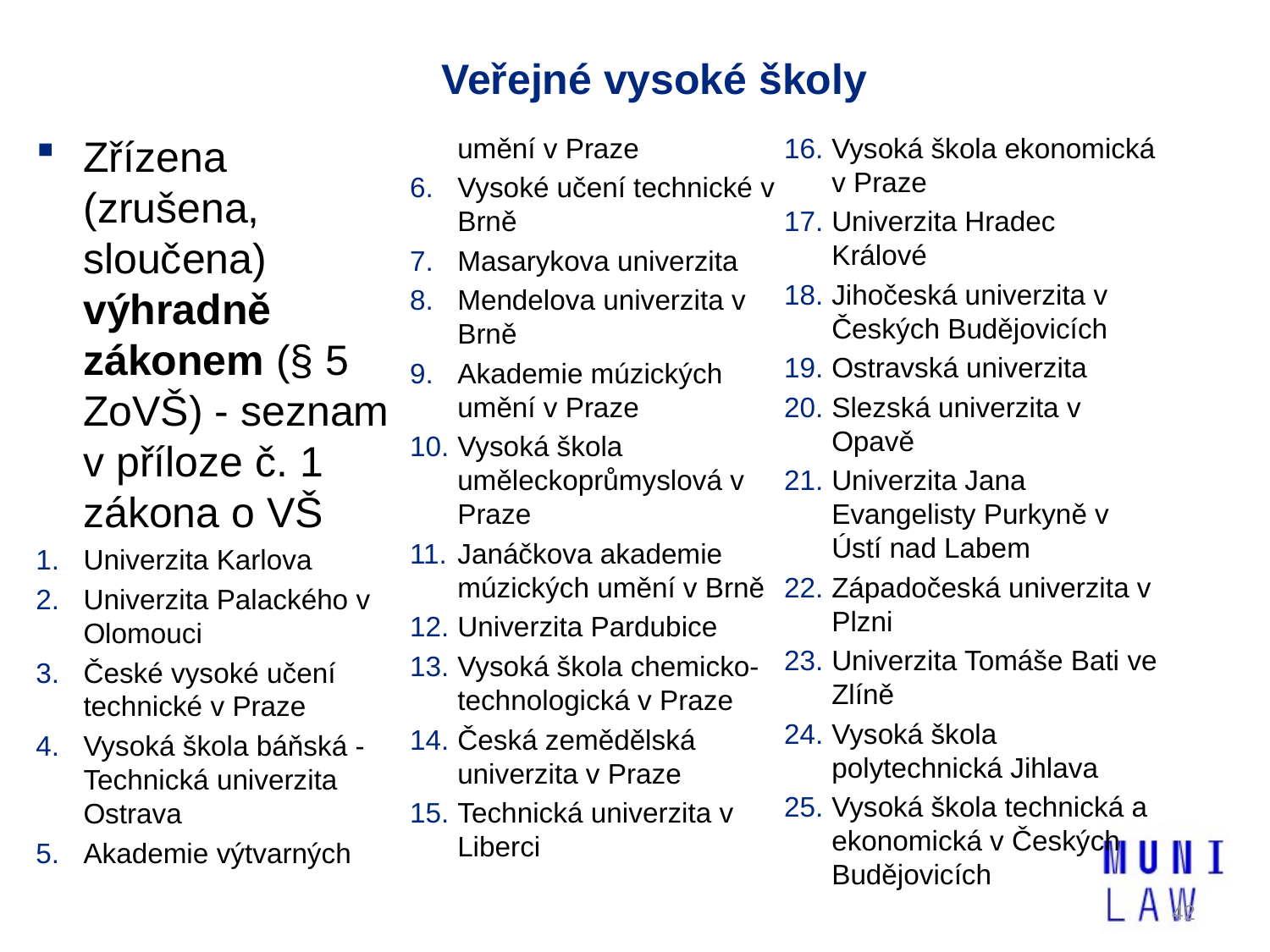

# Veřejné vysoké školy
Zřízena (zrušena, sloučena) výhradně zákonem (§ 5 ZoVŠ) - seznam v příloze č. 1 zákona o VŠ
Univerzita Karlova
Univerzita Palackého v Olomouci
České vysoké učení technické v Praze
Vysoká škola báňská - Technická univerzita Ostrava
Akademie výtvarných umění v Praze
Vysoké učení technické v Brně
Masarykova univerzita
Mendelova univerzita v Brně
Akademie múzických umění v Praze
Vysoká škola uměleckoprůmyslová v Praze
Janáčkova akademie múzických umění v Brně
Univerzita Pardubice
Vysoká škola chemicko-technologická v Praze
Česká zemědělská univerzita v Praze
Technická univerzita v Liberci
Vysoká škola ekonomická v Praze
Univerzita Hradec Králové
Jihočeská univerzita v Českých Budějovicích
Ostravská univerzita
Slezská univerzita v Opavě
Univerzita Jana Evangelisty Purkyně v Ústí nad Labem
Západočeská univerzita v Plzni
Univerzita Tomáše Bati ve Zlíně
Vysoká škola polytechnická Jihlava
Vysoká škola technická a ekonomická v Českých Budějovicích
42